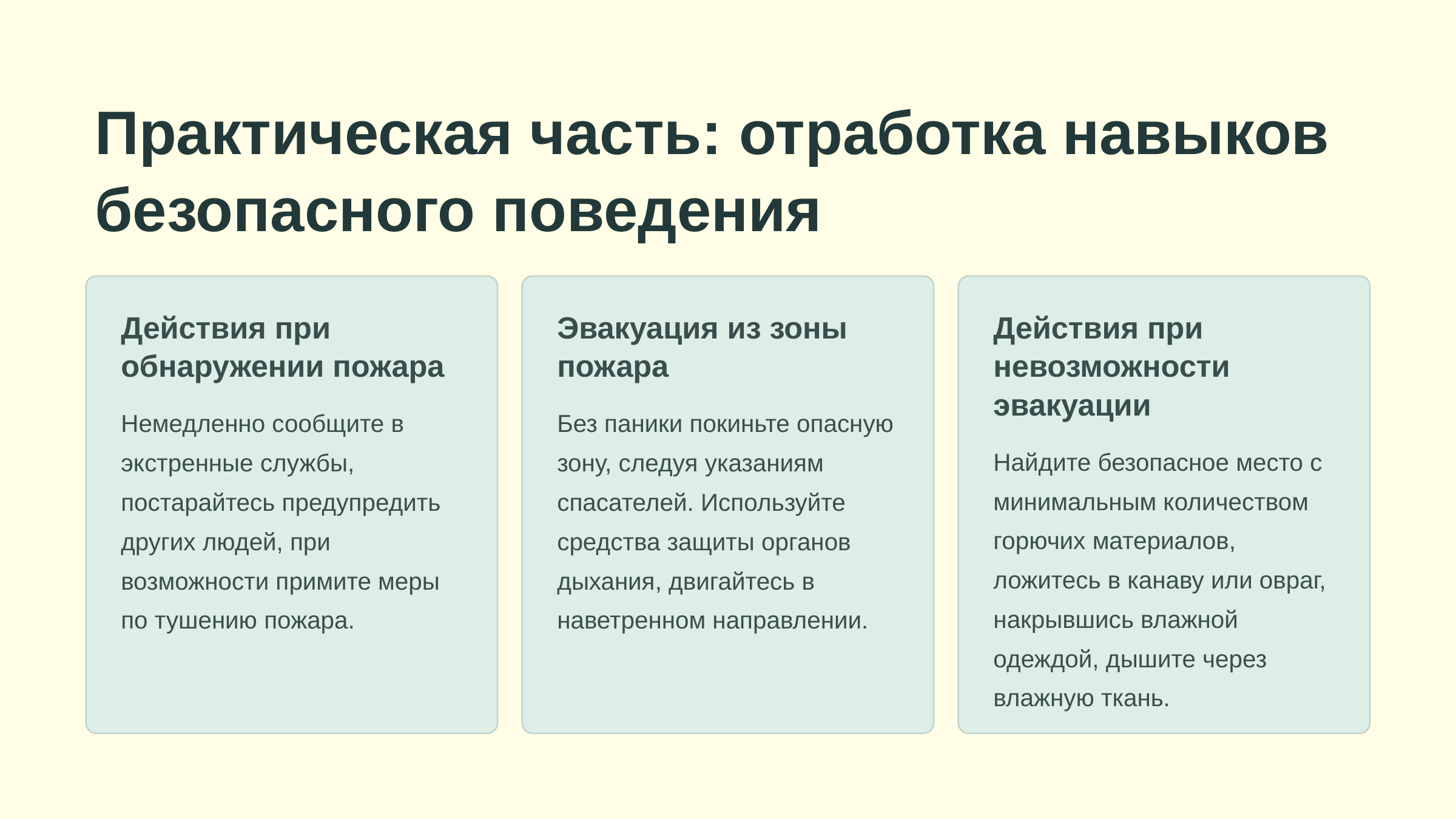

newUROKI.net
Практическая часть: отработка навыков безопасного поведения

Действия при обнаружении пожара
Эвакуация из зоны пожара
Действия при невозможности эвакуации
Немедленно сообщите в экстренные службы, постарайтесь предупредить других людей, при возможности примите меры по тушению пожара.
Без паники покиньте опасную зону, следуя указаниям спасателей. Используйте средства защиты органов дыхания, двигайтесь в наветренном направлении.
Найдите безопасное место с минимальным количеством горючих материалов, ложитесь в канаву или овраг, накрывшись влажной одеждой, дышите через влажную ткань.